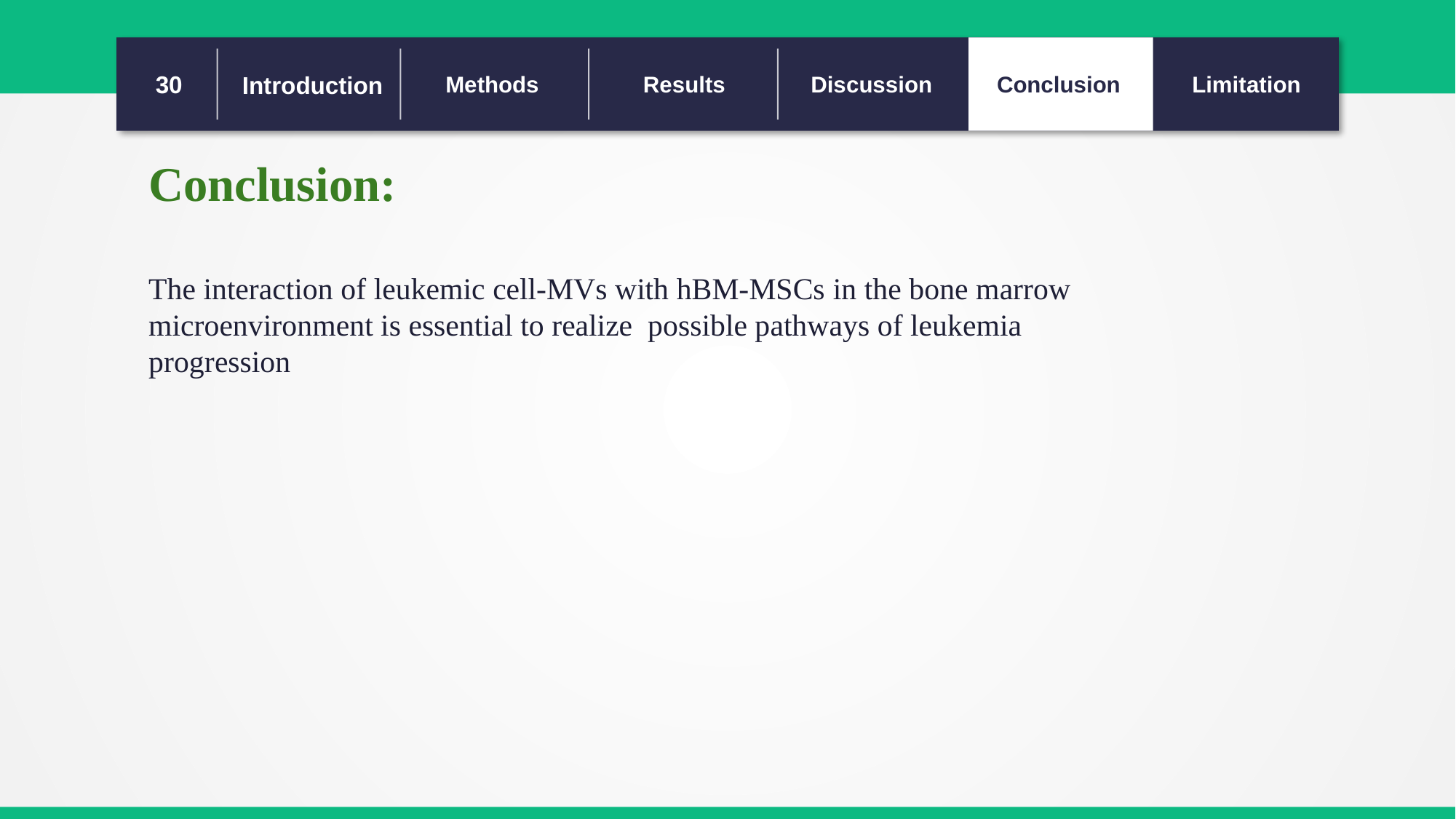

30
Introduction
Methods
Results
Discussion
Conclusion
Limitation
Conclusion:

The interaction of leukemic cell-MVs with hBM-MSCs in the bone marrow
microenvironment is essential to realize  possible pathways of leukemia progression